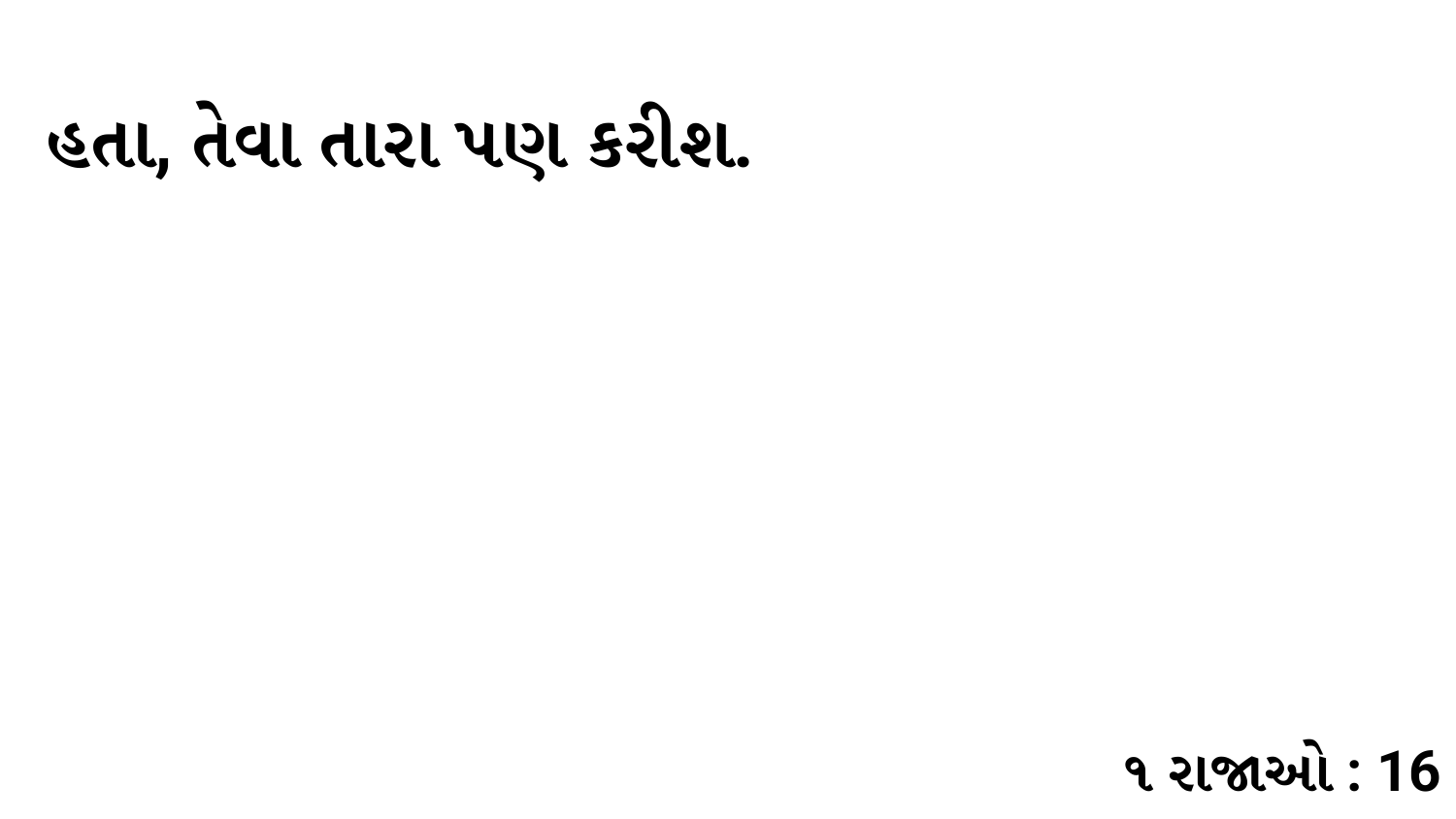

હતા, તેવા તારા પણ કરીશ.
૧ રાજાઓ : 16